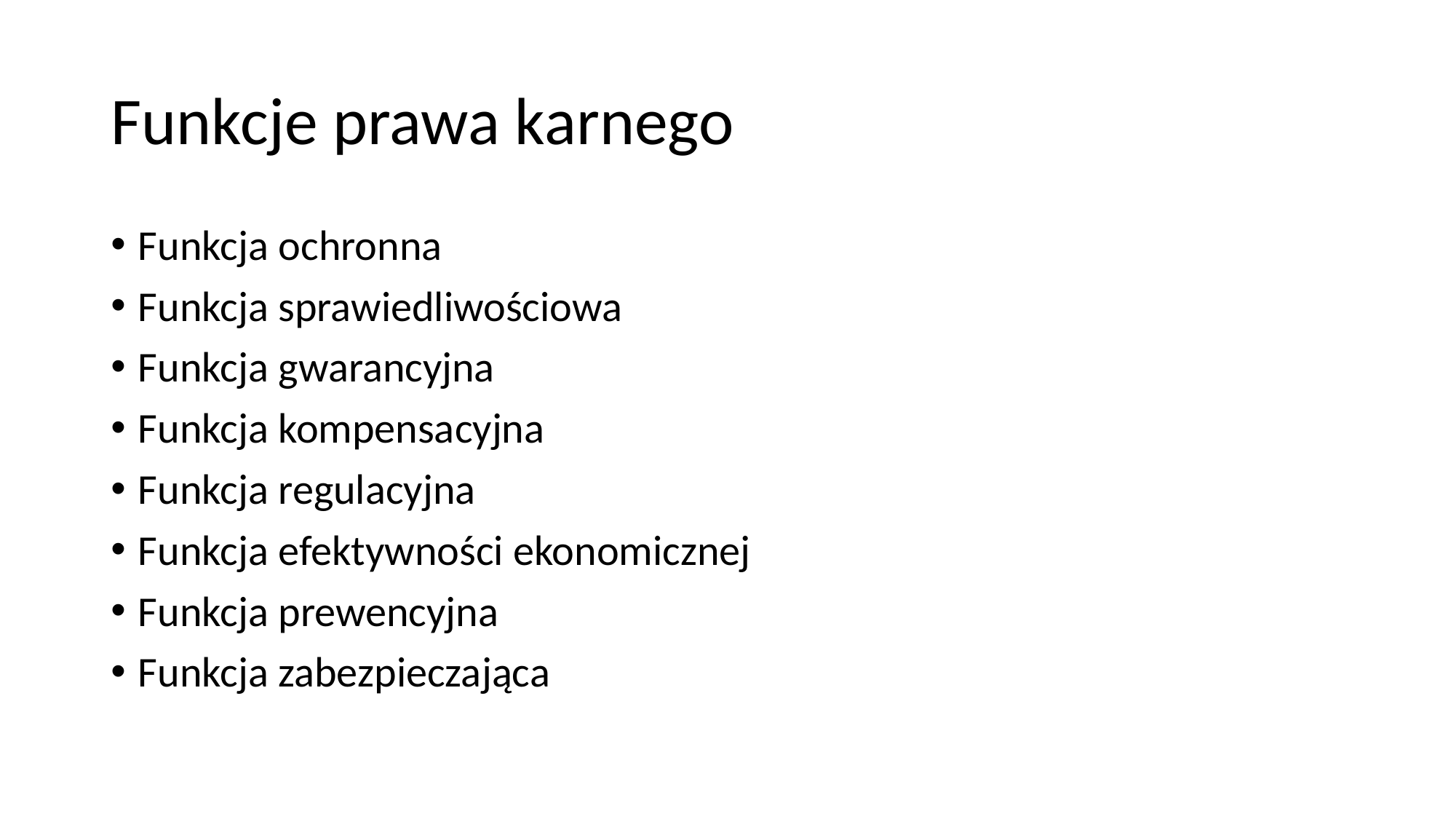

# Funkcje prawa karnego
Funkcja ochronna
Funkcja sprawiedliwościowa
Funkcja gwarancyjna
Funkcja kompensacyjna
Funkcja regulacyjna
Funkcja efektywności ekonomicznej
Funkcja prewencyjna
Funkcja zabezpieczająca